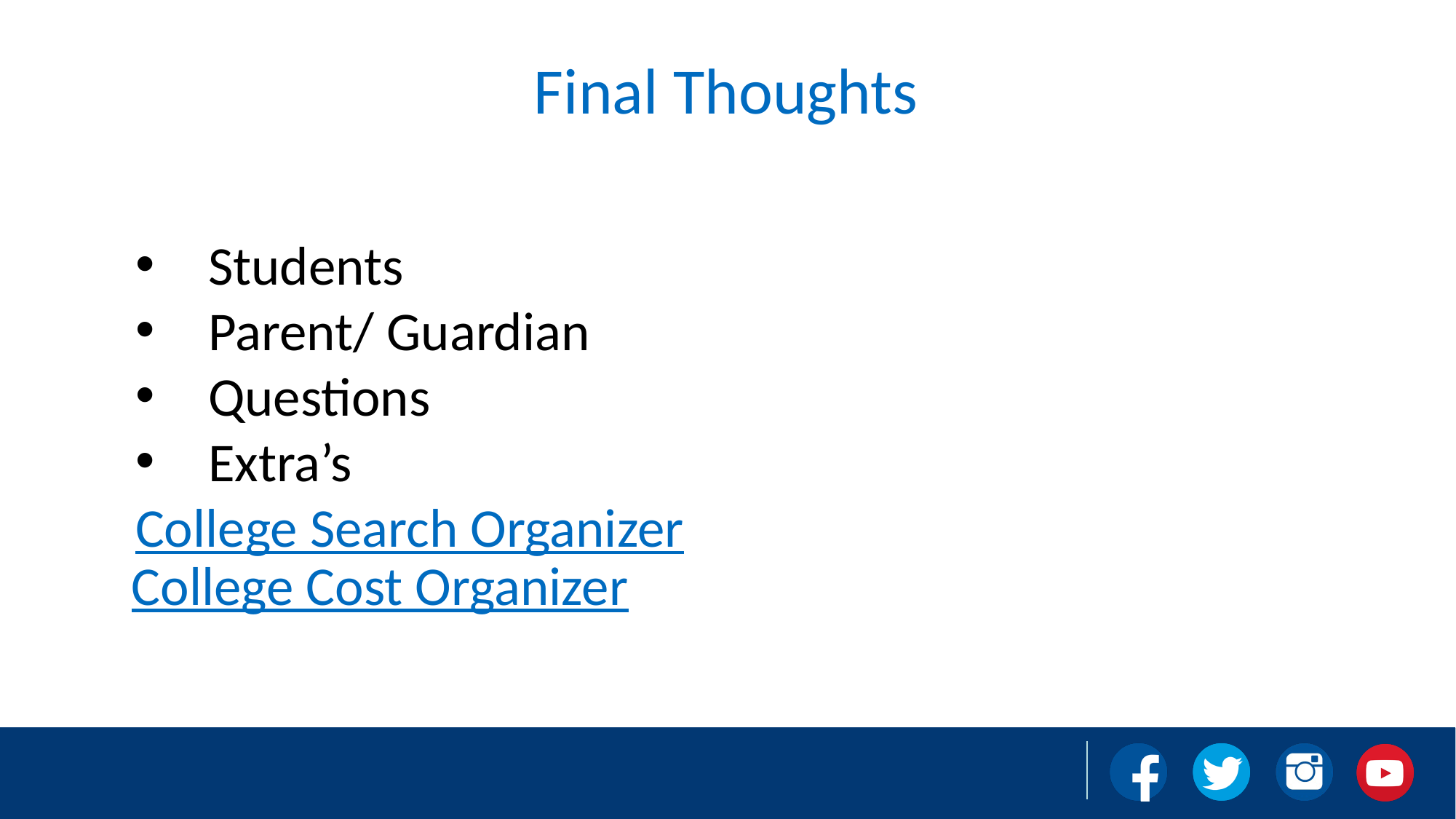

Final Thoughts
Students
Parent/ Guardian
Questions
Extra’s
College Search Organizer
College Cost Organizer